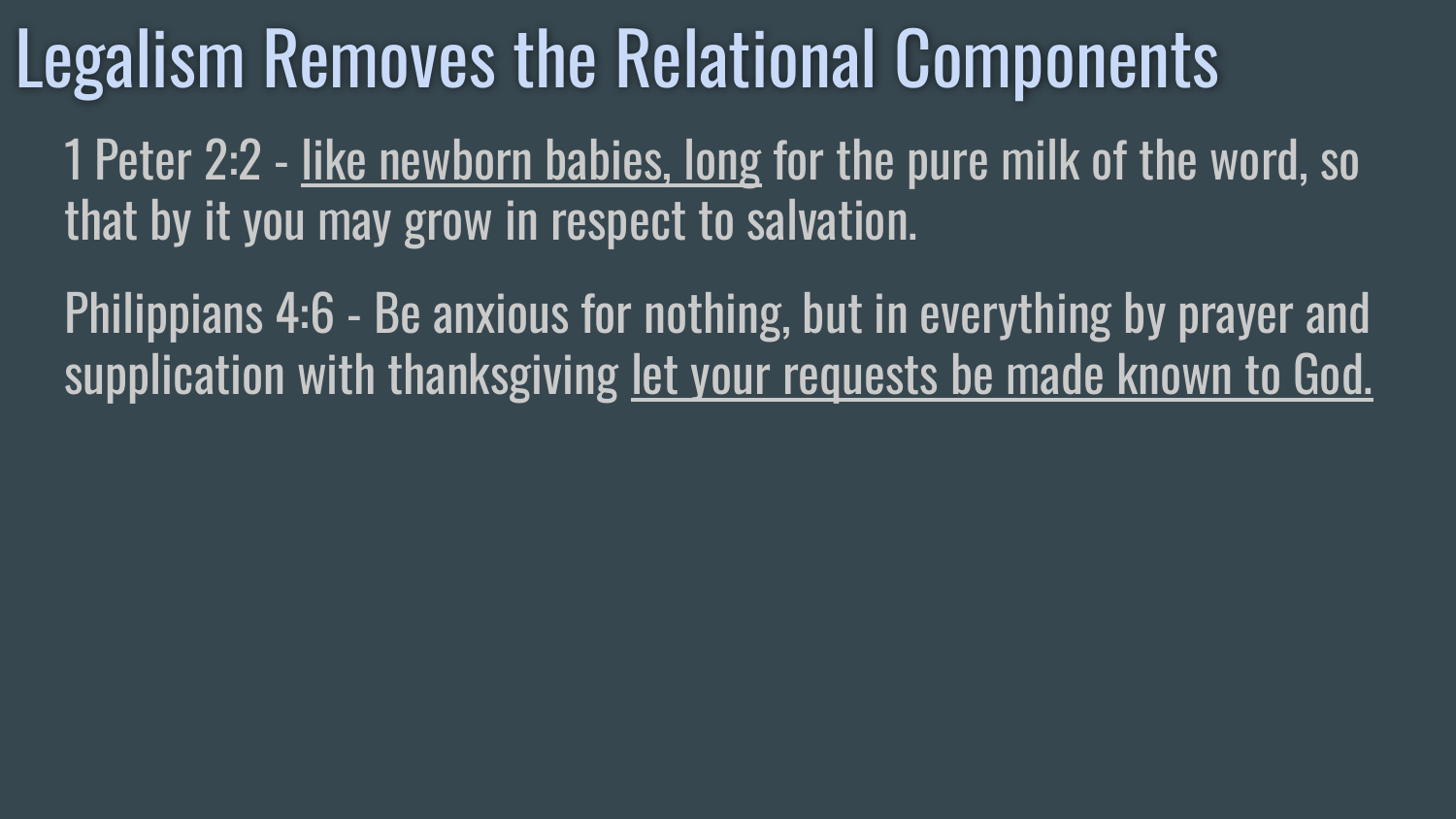

# Legalism Removes the Relational Components

1 Peter 2:2 - like newborn babies, long for the pure milk of the word, so that by it you may grow in respect to salvation.
Philippians 4:6 - Be anxious for nothing, but in everything by prayer and supplication with thanksgiving let your requests be made known to God.